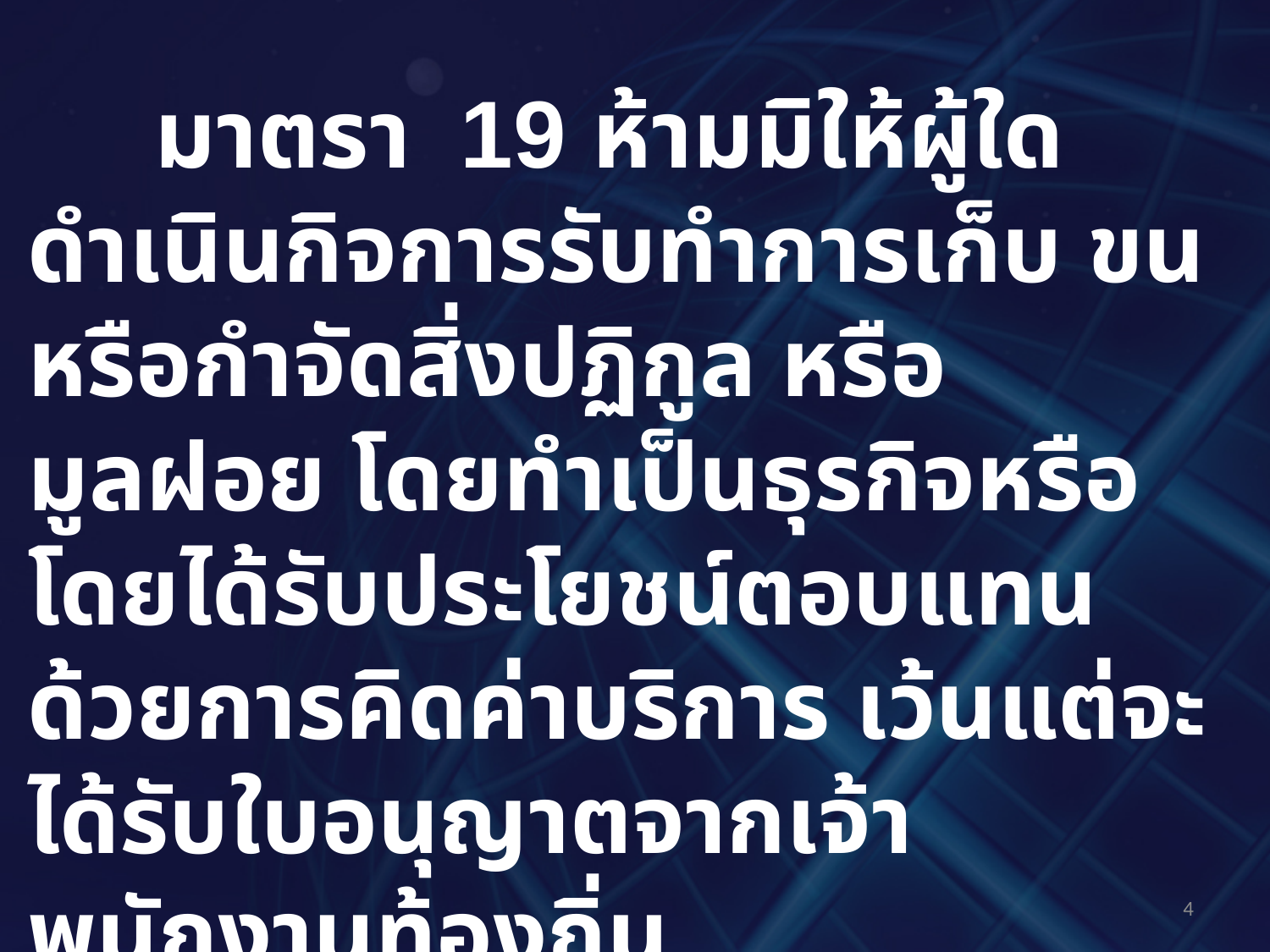

มาตรา  19 ห้ามมิให้ผู้ใดดำเนินกิจการรับทำการเก็บ ขน หรือกำจัดสิ่งปฏิกูล หรือมูลฝอย โดยทำเป็นธุรกิจหรือโดยได้รับประโยชน์ตอบแทนด้วยการคิดค่าบริการ เว้นแต่จะได้รับใบอนุญาตจากเจ้าพนักงานท้องถิ่น
4